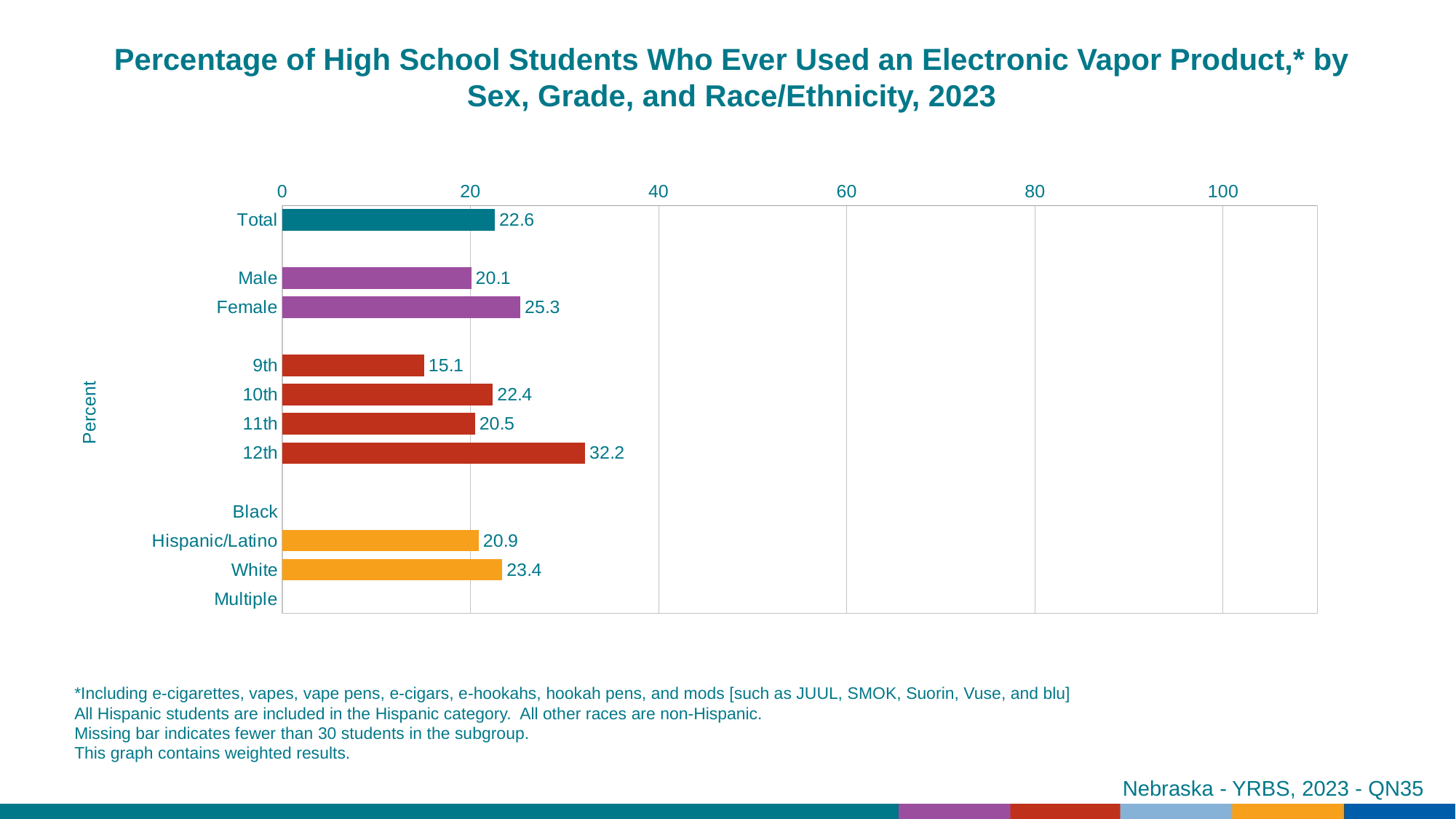

Percentage of High School Students Who Ever Used an Electronic Vapor Product,* by Sex, Grade, and Race/Ethnicity, 2023

### Chart

| Category | Series 1 |
|---|---|
| Total | 22.6 |
|  | None |
| Male | 20.1 |
| Female | 25.3 |
|  | None |
| 9th | 15.1 |
| 10th | 22.4 |
| 11th | 20.5 |
| 12th | 32.2 |
|  | None |
| Black | None |
| Hispanic/Latino | 20.9 |
| White | 23.4 |
| Multiple | None |
*Including e-cigarettes, vapes, vape pens, e-cigars, e-hookahs, hookah pens, and mods [such as JUUL, SMOK, Suorin, Vuse, and blu]
All Hispanic students are included in the Hispanic category.  All other races are non-Hispanic.
Missing bar indicates fewer than 30 students in the subgroup.
This graph contains weighted results.
Nebraska - YRBS, 2023 - QN35